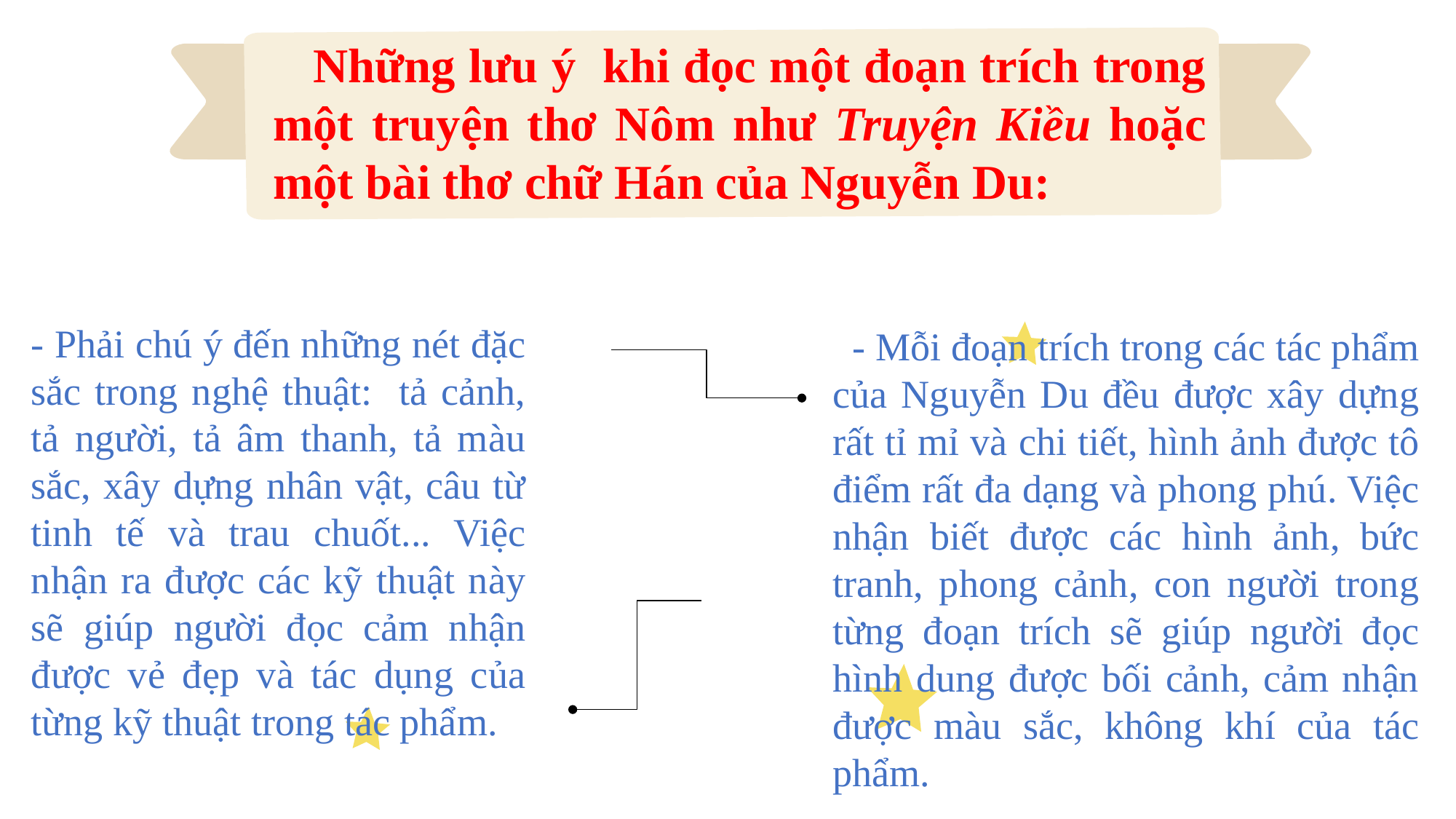

Những lưu ý  khi đọc một đoạn trích trong một truyện thơ Nôm như Truyện Kiều hoặc một bài thơ chữ Hán của Nguyễn Du:

- Phải chú ý đến những nét đặc sắc trong nghệ thuật:  tả cảnh, tả người, tả âm thanh, tả màu sắc, xây dựng nhân vật, câu từ tinh tế và trau chuốt... Việc nhận ra được các kỹ thuật này sẽ giúp người đọc cảm nhận được vẻ đẹp và tác dụng của từng kỹ thuật trong tác phẩm.
  - Mỗi đoạn trích trong các tác phẩm của Nguyễn Du đều được xây dựng rất tỉ mỉ và chi tiết, hình ảnh được tô điểm rất đa dạng và phong phú. Việc nhận biết được các hình ảnh, bức tranh, phong cảnh, con người trong từng đoạn trích sẽ giúp người đọc hình dung được bối cảnh, cảm nhận được màu sắc, không khí của tác phẩm.